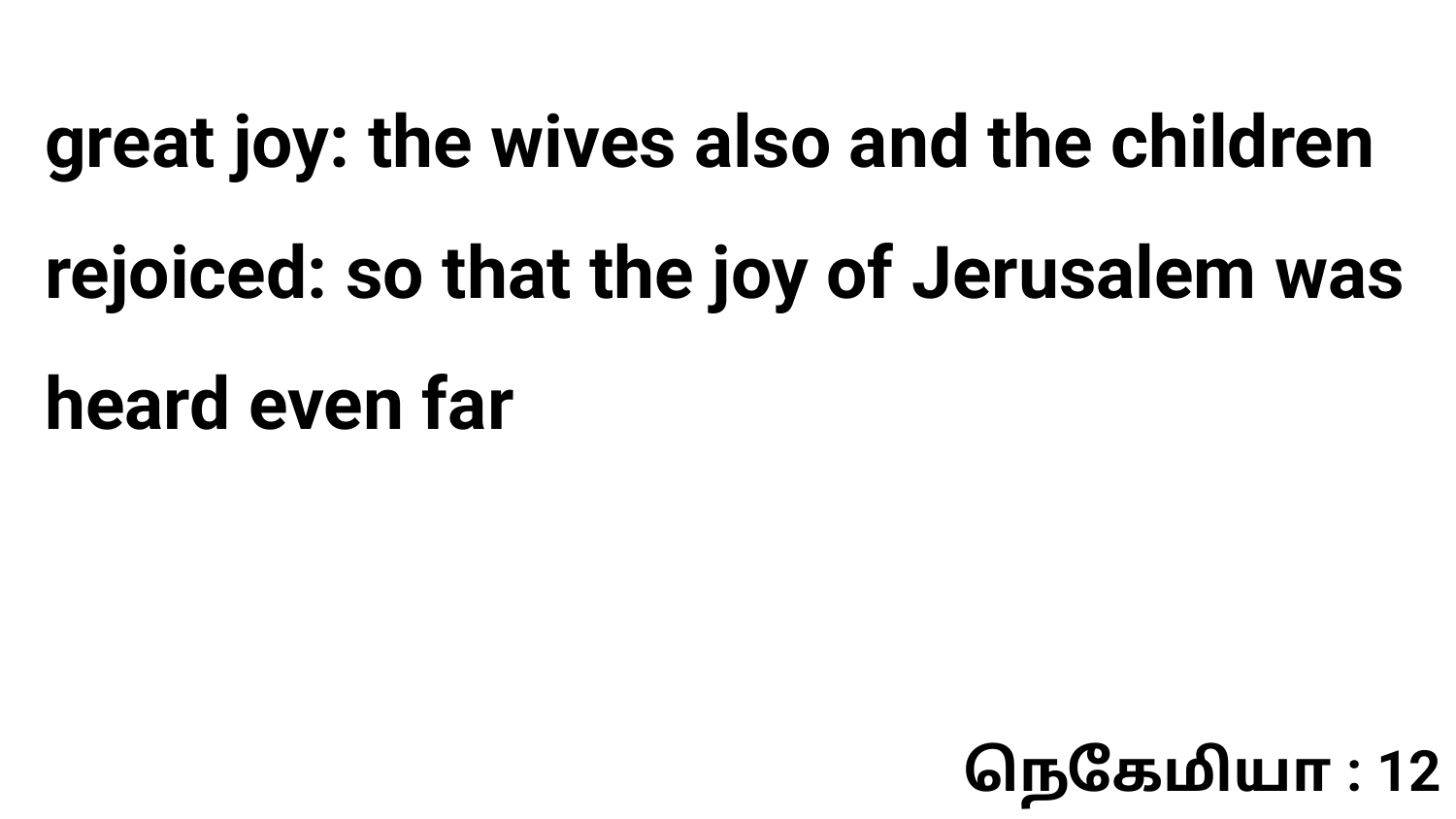

great joy: the wives also and the children rejoiced: so that the joy of Jerusalem was heard even far
நெகேமியா : 12